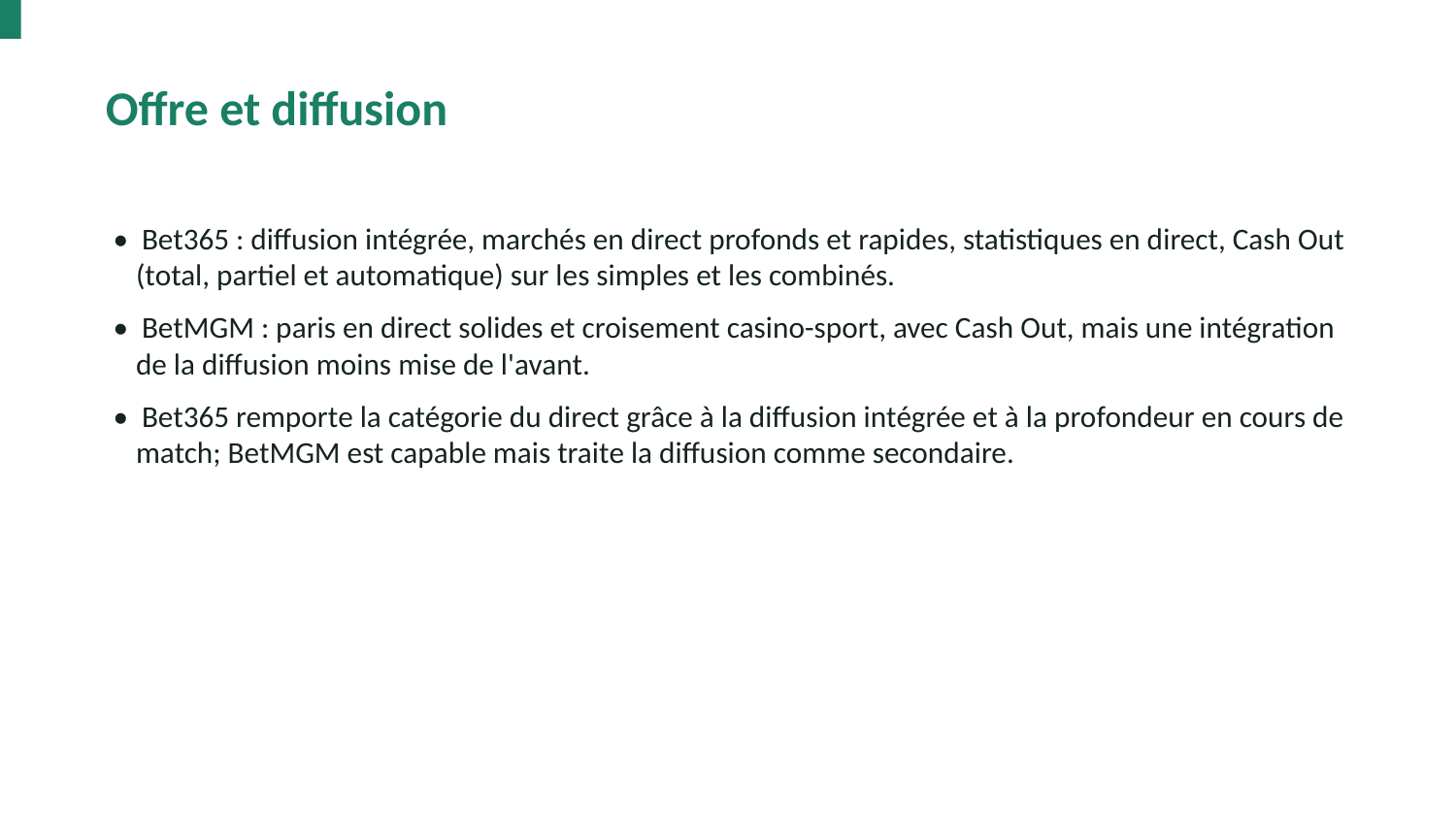

Offre et diffusion
•  Bet365 : diffusion intégrée, marchés en direct profonds et rapides, statistiques en direct, Cash Out (total, partiel et automatique) sur les simples et les combinés.
•  BetMGM : paris en direct solides et croisement casino-sport, avec Cash Out, mais une intégration de la diffusion moins mise de l'avant.
•  Bet365 remporte la catégorie du direct grâce à la diffusion intégrée et à la profondeur en cours de match; BetMGM est capable mais traite la diffusion comme secondaire.